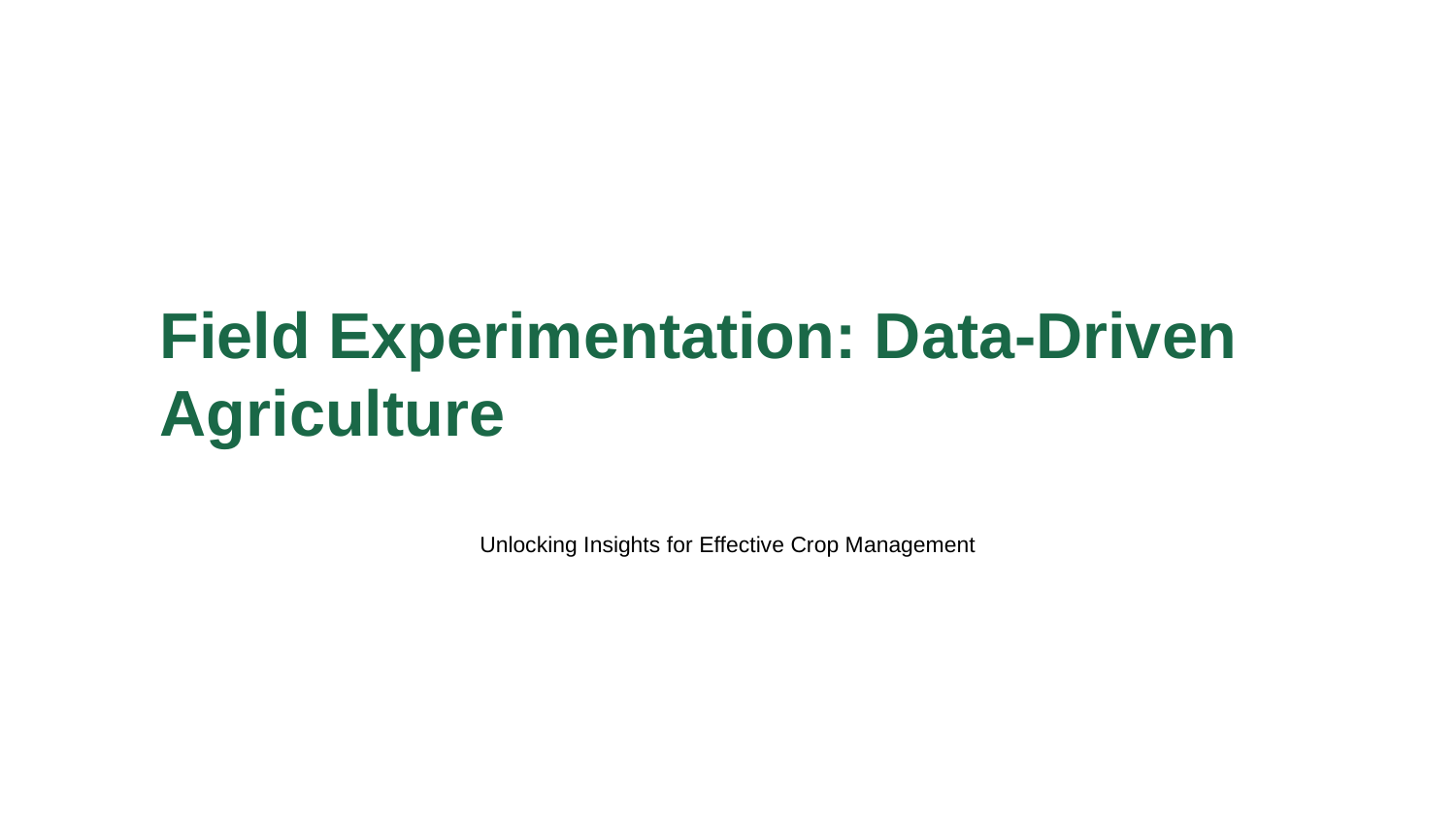

Field Experimentation: Data-Driven Agriculture

Unlocking Insights for Effective Crop Management